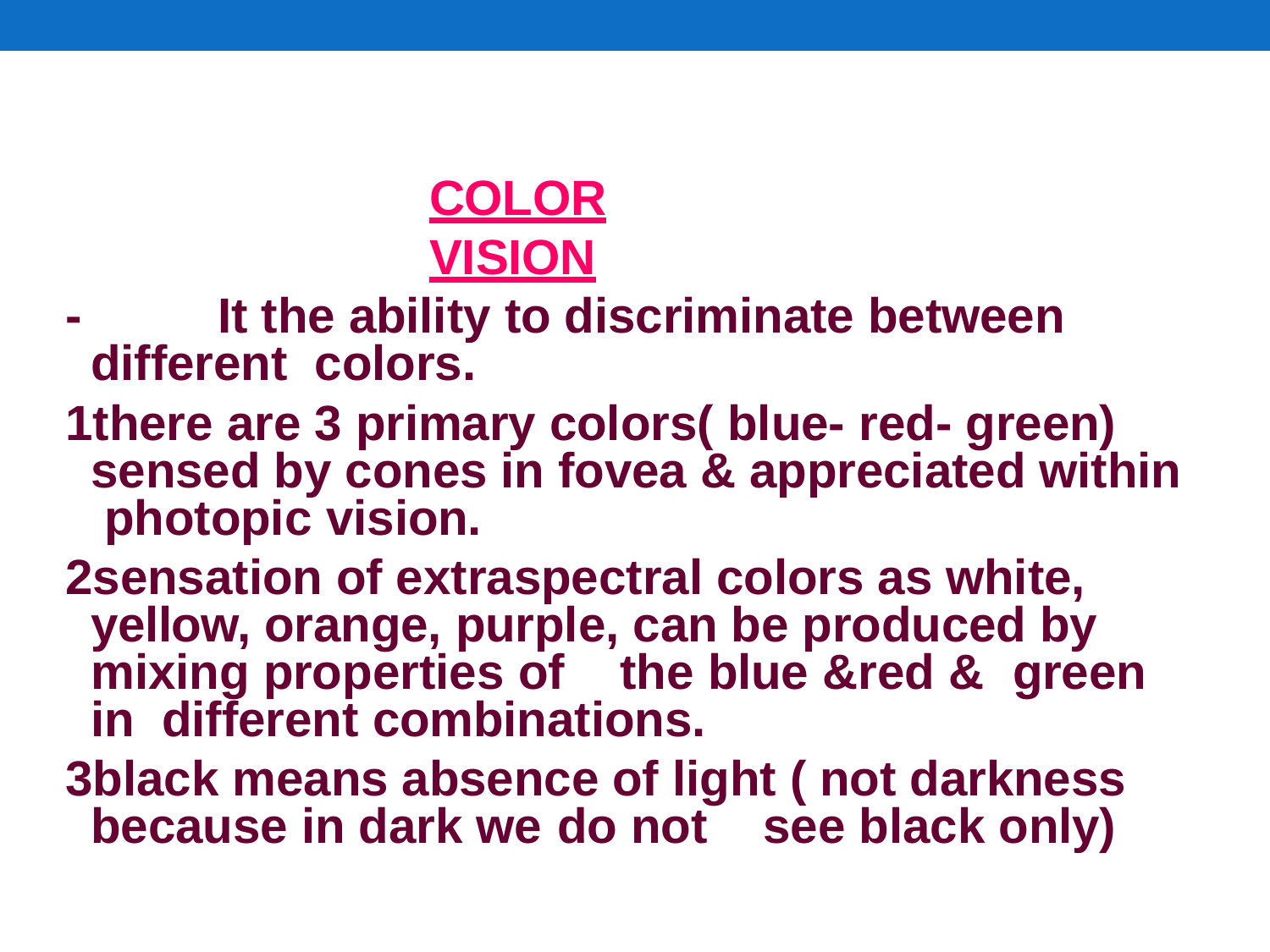

COLOR	VISION
-		It the ability to discriminate between different  colors.
there are 3 primary colors( blue- red- green)  sensed by cones in fovea & appreciated within  photopic vision.
sensation of extraspectral colors as white,  yellow, orange, purple, can be produced by  mixing properties of	the blue &red &	green	in  different combinations.
black means absence of light ( not darkness  because in dark we do not	see black only)